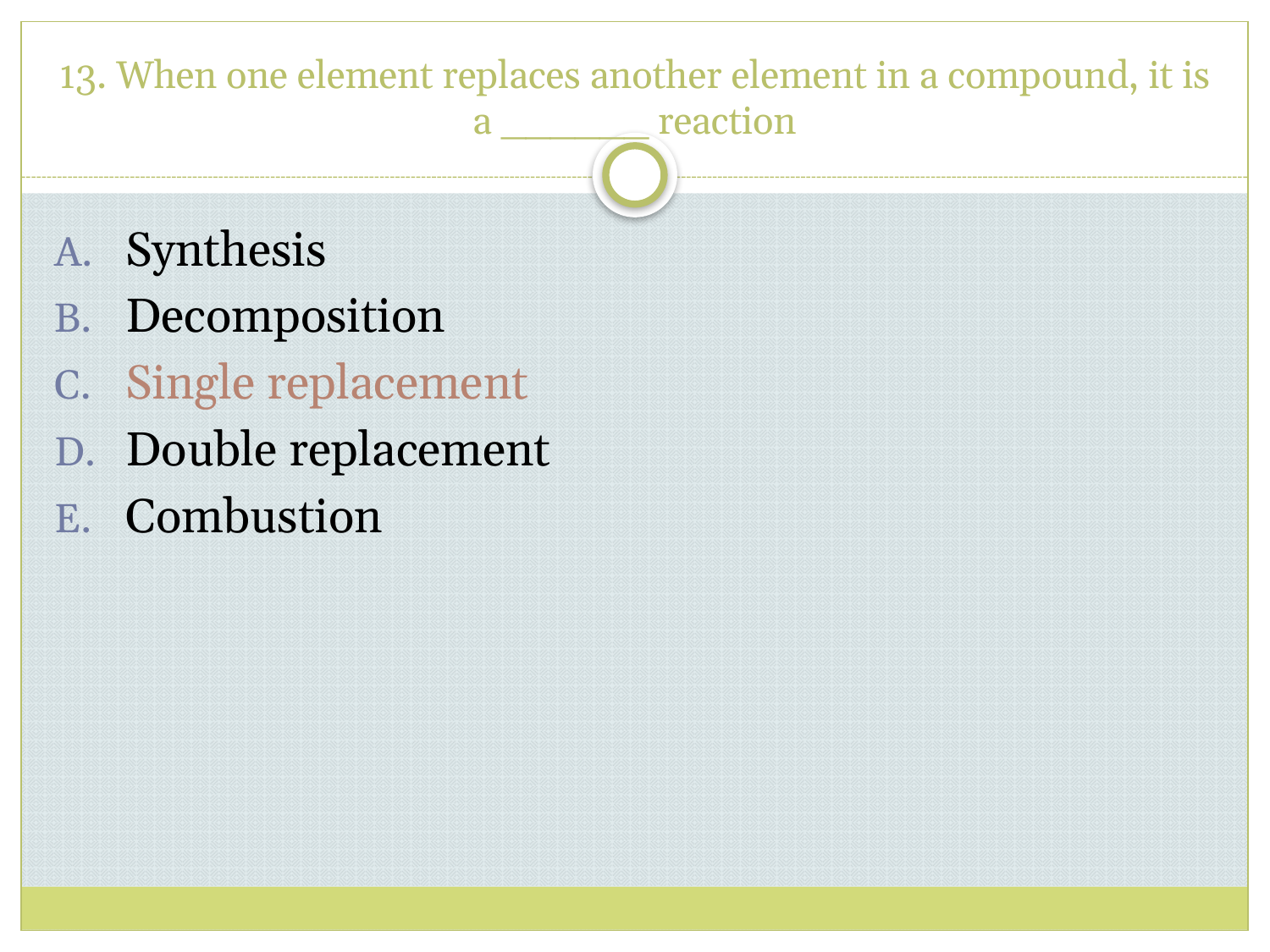

# 13. When one element replaces another element in a compound, it is a ______ reaction
Synthesis
Decomposition
Single replacement
Double replacement
Combustion